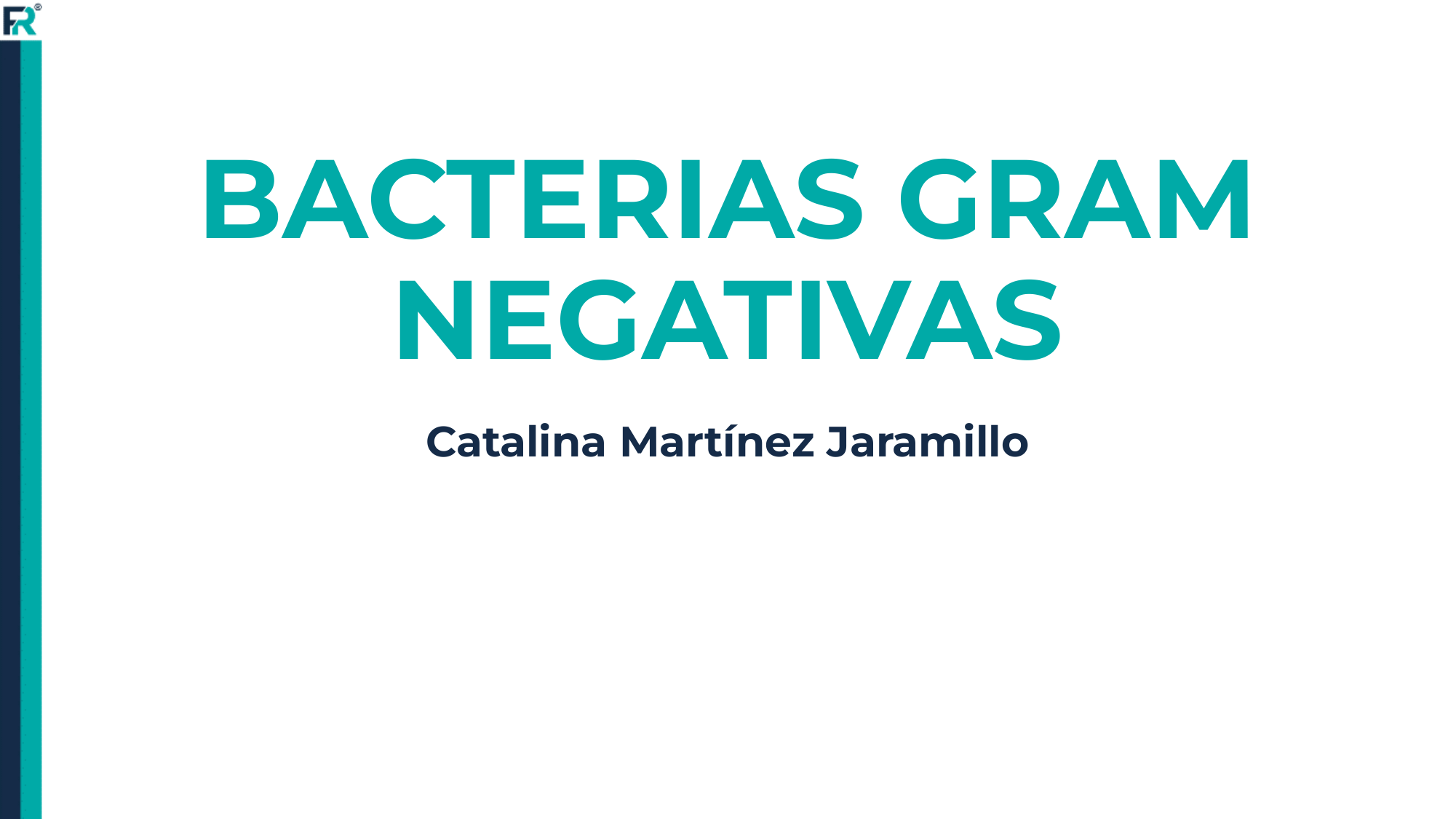

# BACTERIAS GRAM NEGATIVAS
Catalina Martínez Jaramillo